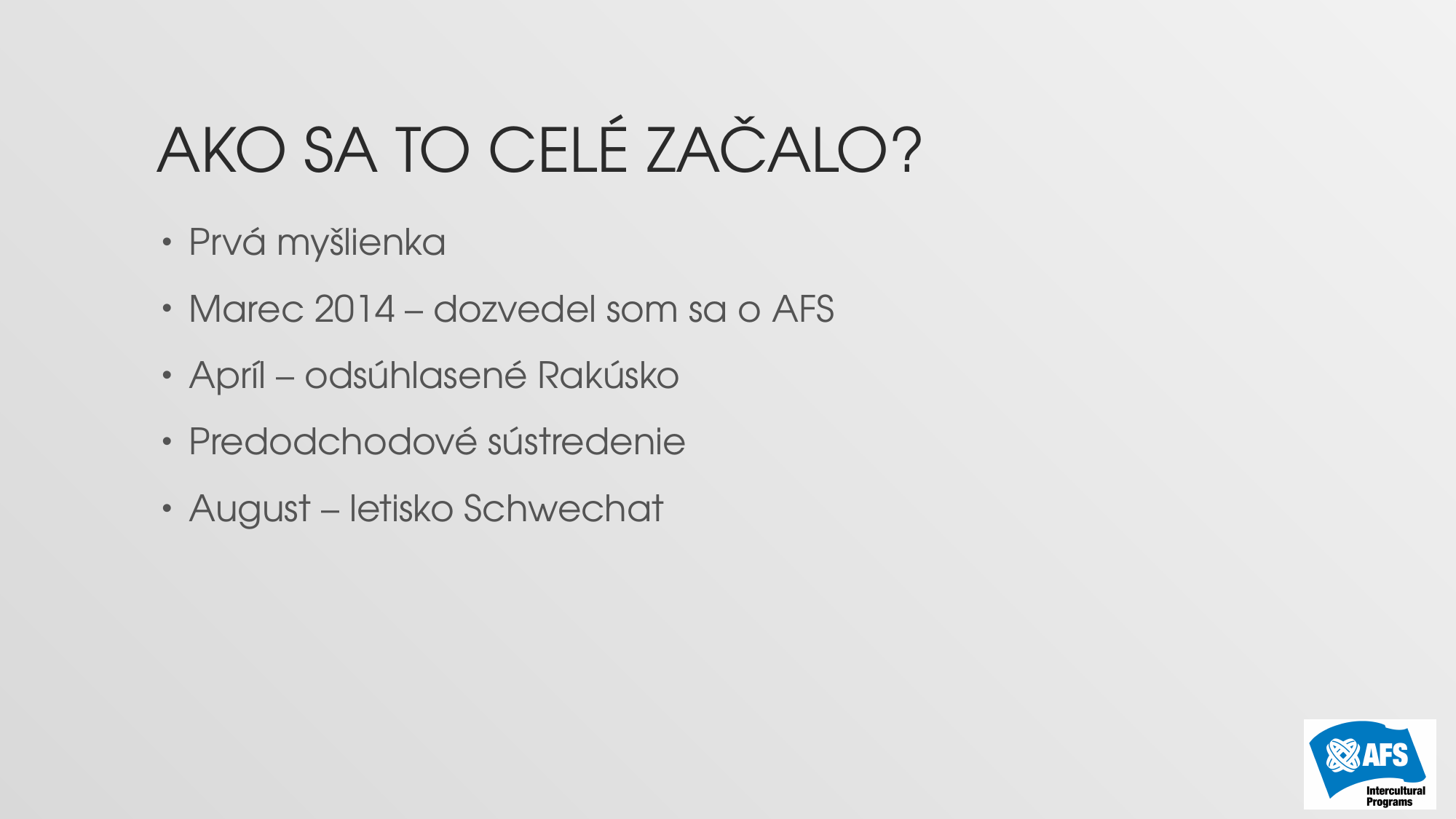

# Ako sa to celé začalo?
Prvá myšlienka
Marec 2014 – dozvedel som sa o AFS
Apríl – odsúhlasené Rakúsko
Predodchodové sústredenie
August – letisko Schwechat